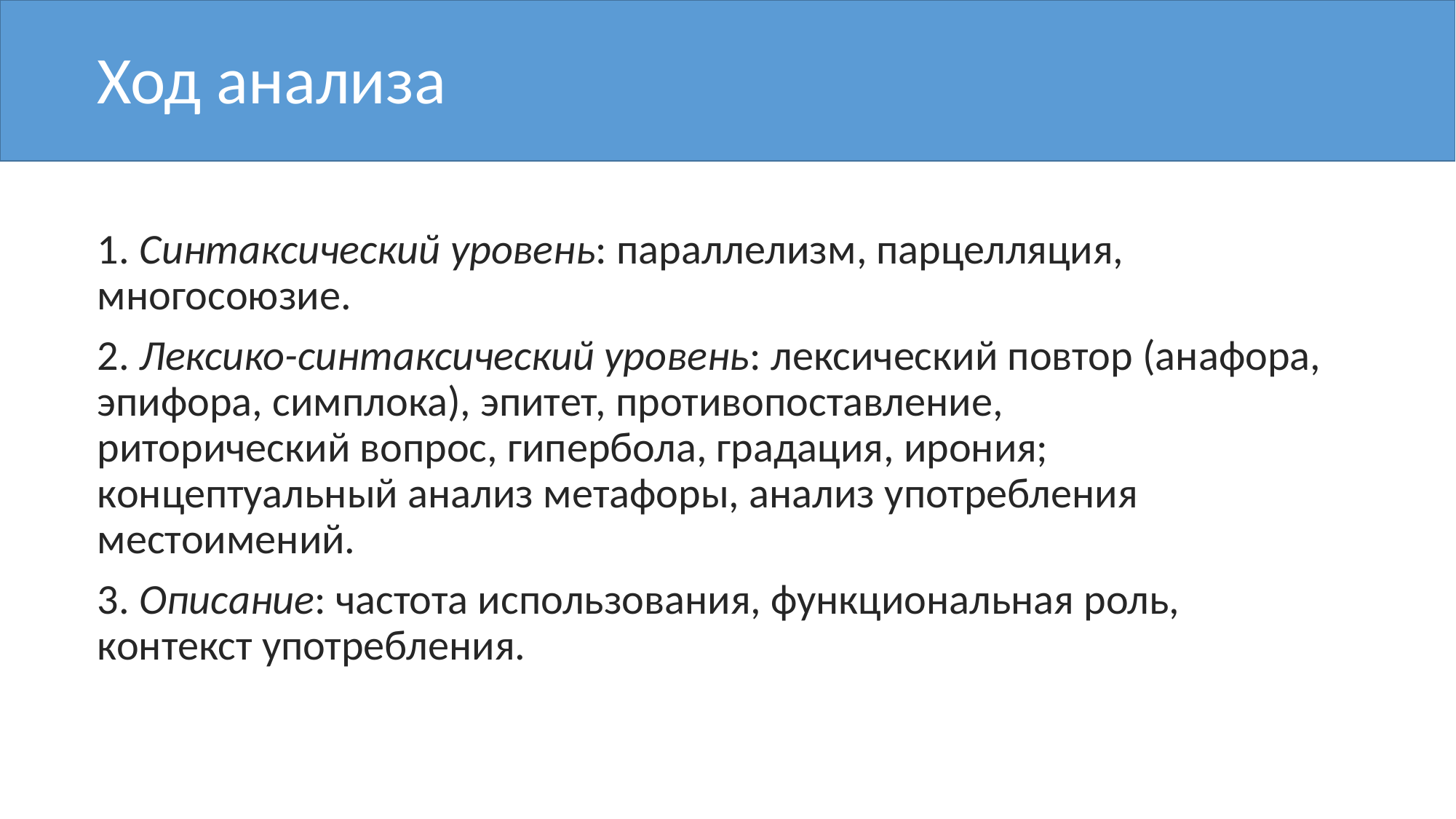

# Ход анализа
1. Синтаксический уровень: параллелизм, парцелляция, многосоюзие.
2. Лексико-синтаксический уровень: лексический повтор (анафора, эпифора, симплока), эпитет, противопоставление,            риторический вопрос, гипербола, градация, ирония; концептуальный анализ метафоры, анализ употребления местоимений.
3. Описание: частота использования, функциональная роль, контекст употребления.